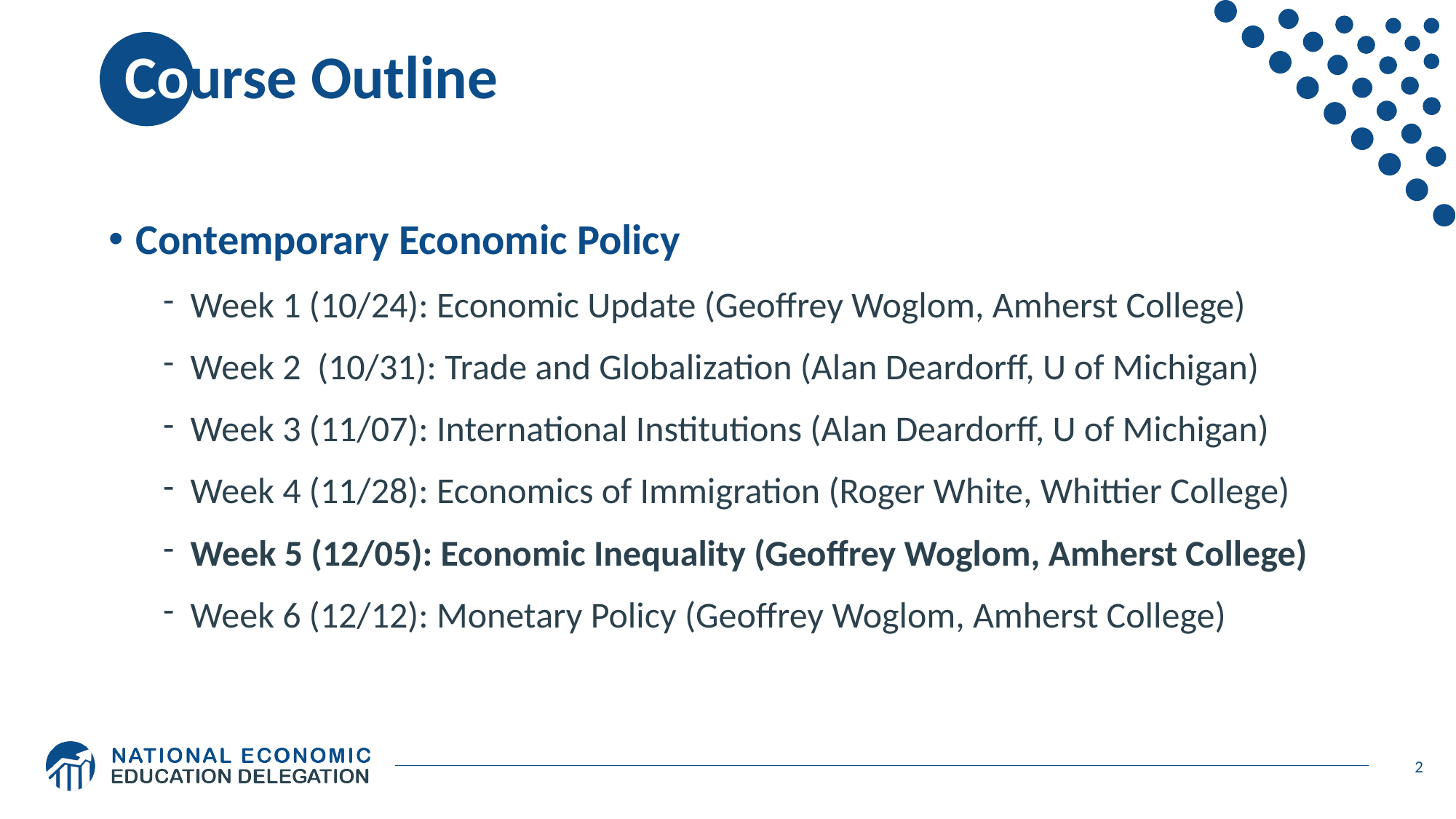

# Course Outline
Contemporary Economic Policy
Week 1 (10/24): Economic Update (Geoffrey Woglom, Amherst College)
Week 2  (10/31): Trade and Globalization (Alan Deardorff, U of Michigan)
Week 3 (11/07): International Institutions (Alan Deardorff, U of Michigan)
Week 4 (11/28): Economics of Immigration (Roger White, Whittier College)
Week 5 (12/05): Economic Inequality (Geoffrey Woglom, Amherst College)
Week 6 (12/12): Monetary Policy (Geoffrey Woglom, Amherst College)

2